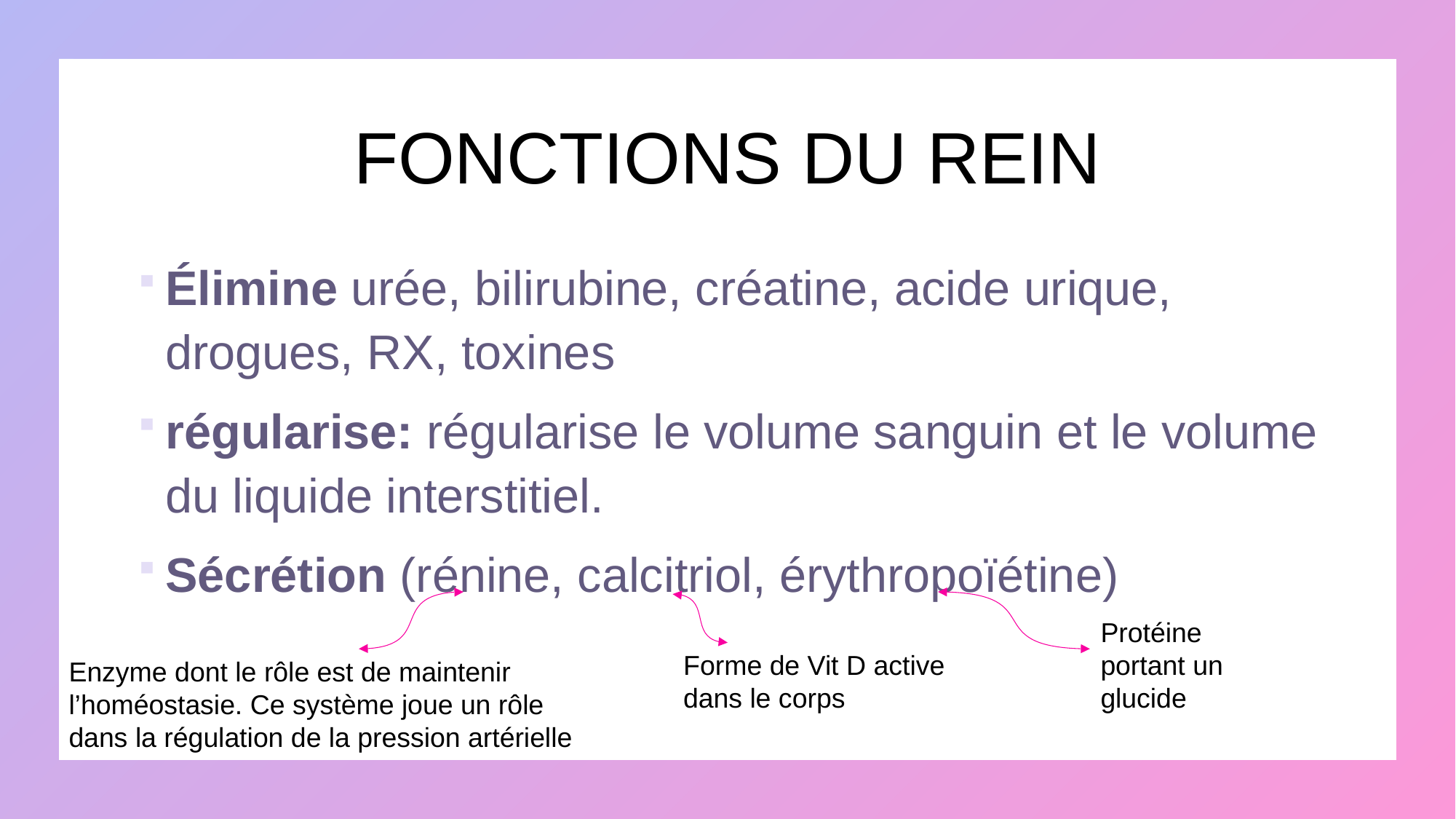

# FONCTIONS DU REIN
Élimine urée, bilirubine, créatine, acide urique, drogues, RX, toxines
régularise: régularise le volume sanguin et le volume du liquide interstitiel.
Sécrétion (rénine, calcitriol, érythropoïétine)
Protéine portant un glucide
Forme de Vit D active dans le corps
Enzyme dont le rôle est de maintenir l’homéostasie. Ce système joue un rôle dans la régulation de la pression artérielle